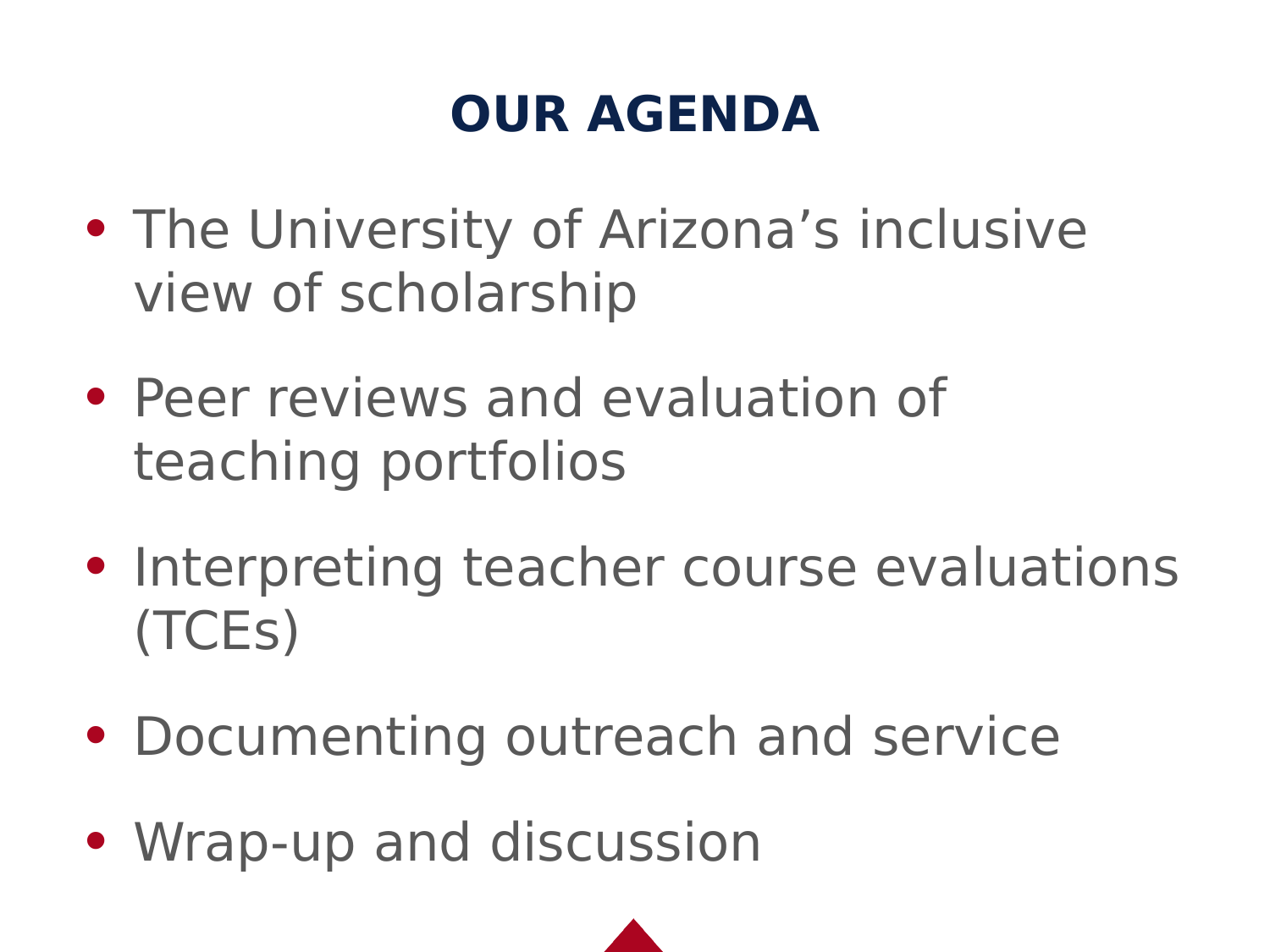

# OUR AGENDA
The University of Arizona’s inclusive view of scholarship
Peer reviews and evaluation of teaching portfolios
Interpreting teacher course evaluations (TCEs)
Documenting outreach and service
Wrap-up and discussion